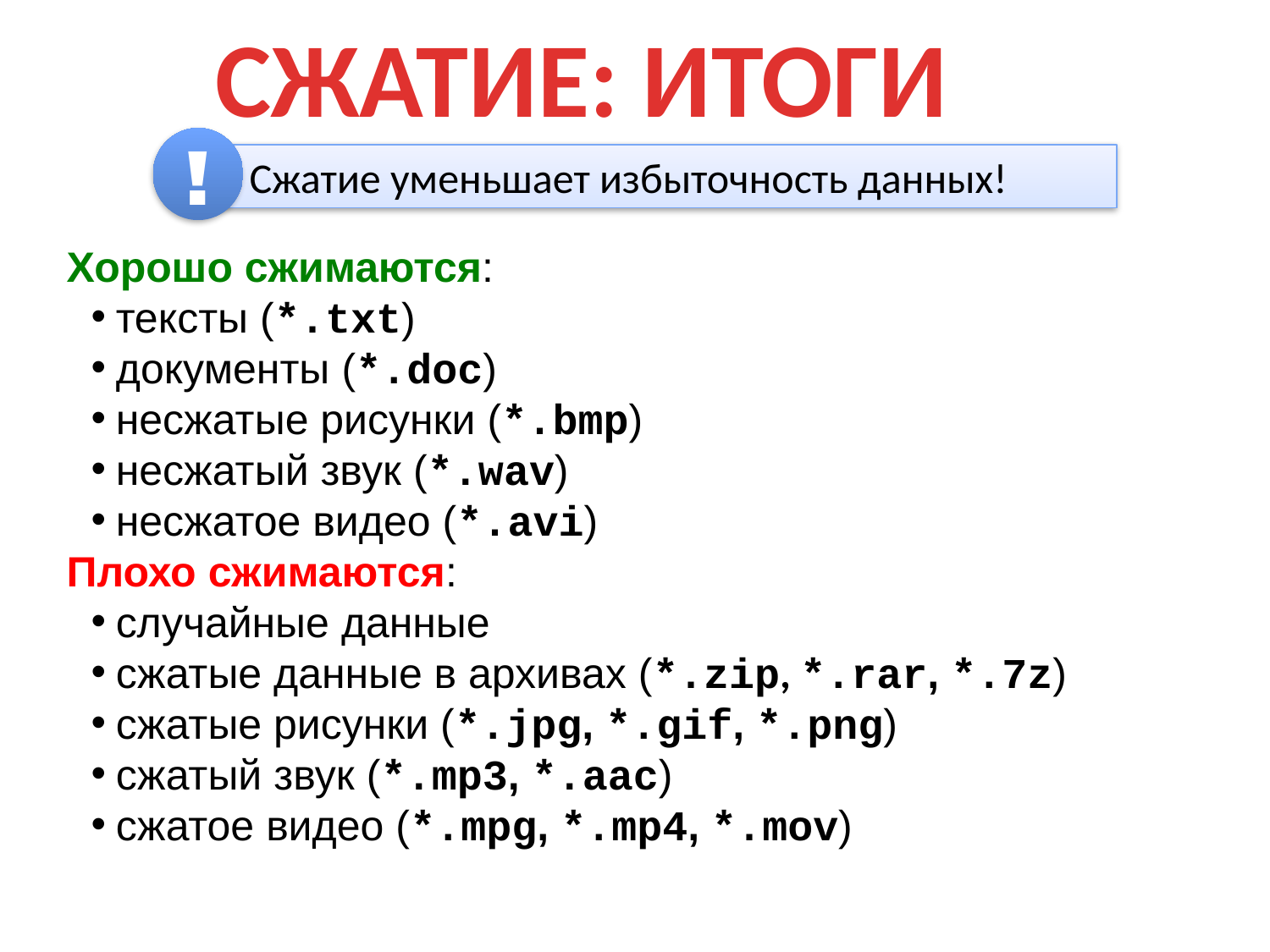

Сжатие: итоги
!
  Сжатие уменьшает избыточность данных!
Хорошо сжимаются:
тексты (*.txt)
документы (*.doc)
несжатые рисунки (*.bmp)
несжатый звук (*.wav)
несжатое видео (*.avi)
Плохо сжимаются:
случайные данные
сжатые данные в архивах (*.zip, *.rar, *.7z)
сжатые рисунки (*.jpg, *.gif, *.png)
сжатый звук (*.mp3, *.aac)
сжатое видео (*.mpg, *.mp4, *.mov)